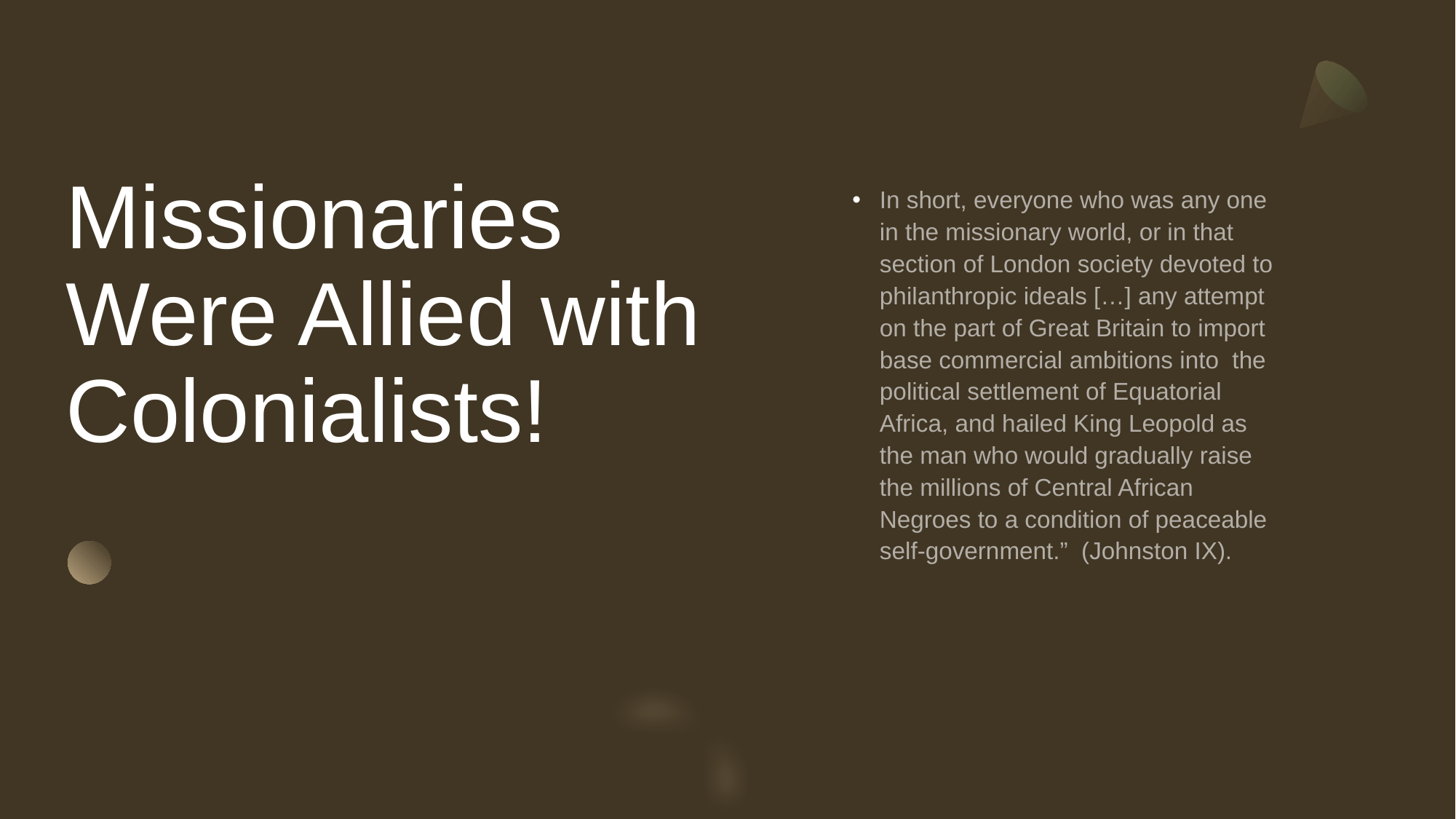

# Missionaries Were Allied with Colonialists!
In short, everyone who was any one in the missionary world, or in that section of London society devoted to philanthropic ideals […] any attempt on the part of Great Britain to import base commercial ambitions into  the political settlement of Equatorial Africa, and hailed King Leopold as the man who would gradually raise the millions of Central African Negroes to a condition of peaceable self-government.”  (Johnston IX).